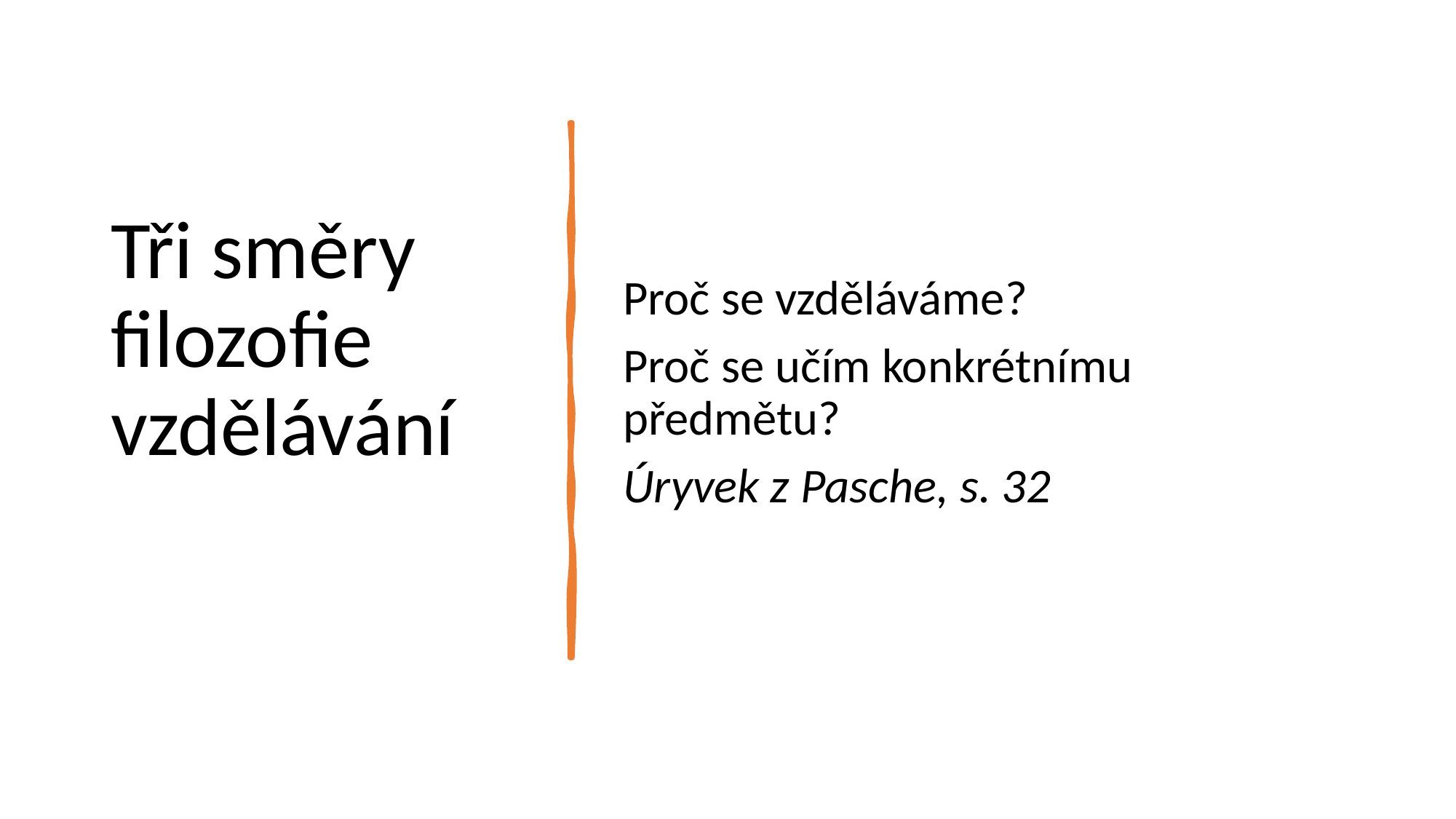

# Tři směry filozofie vzdělávání

Proč se vzděláváme?
Proč se učím konkrétnímu předmětu?
Úryvek z Pasche, s. 32